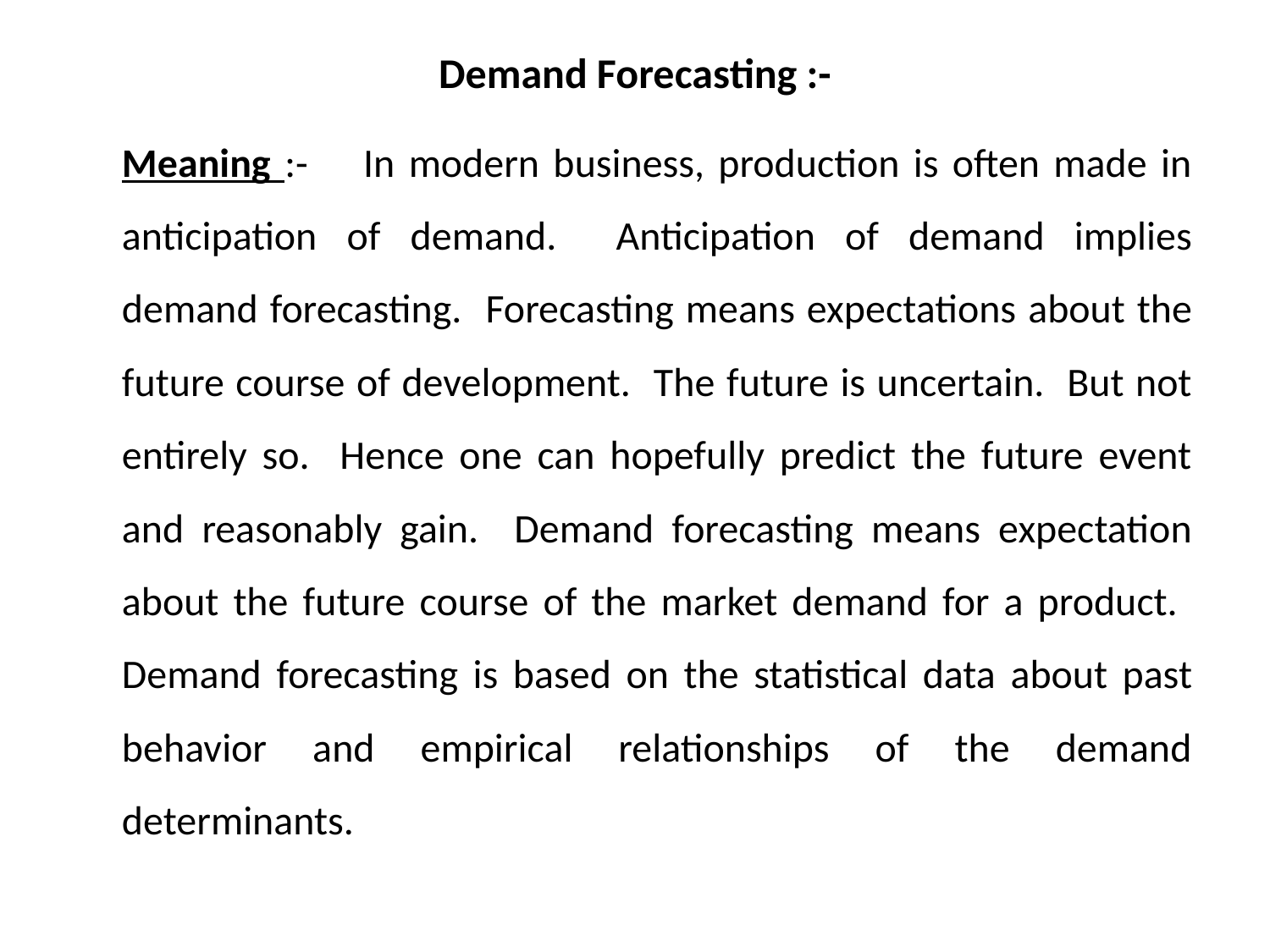

# Demand Forecasting :-
	Meaning :-    In modern business, production is often made in anticipation of demand.  Anticipation of demand implies demand forecasting.  Forecasting means expectations about the future course of development.  The future is uncertain.  But not entirely so.  Hence one can hopefully predict the future event and reasonably gain.  Demand forecasting means expectation about the future course of the market demand for a product.  Demand forecasting is based on the statistical data about past behavior and empirical relationships of the demand determinants.